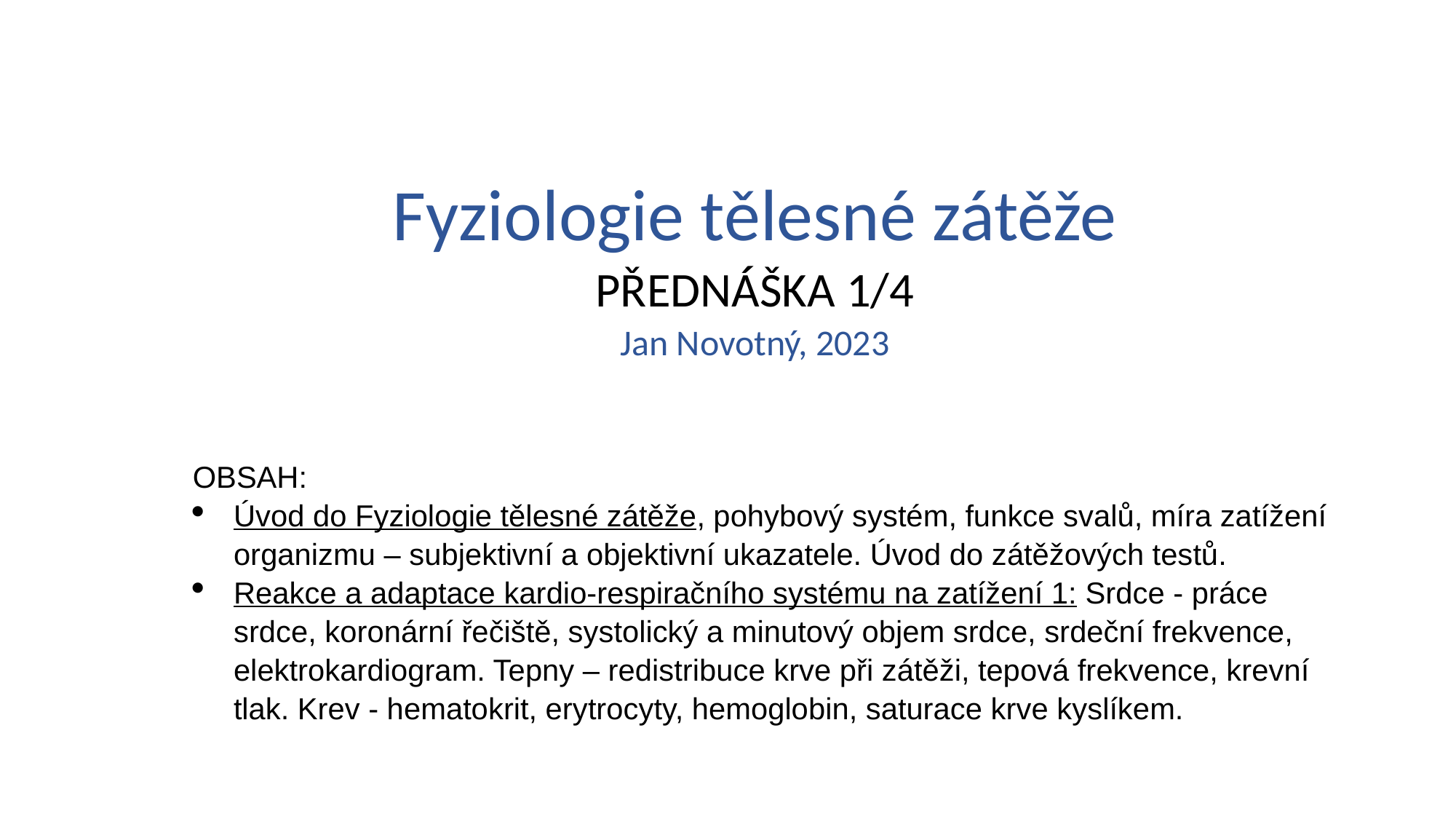

# Fyziologie tělesné zátěže PŘEDNÁŠKA 1/4 Jan Novotný, 2023
OBSAH:
Úvod do Fyziologie tělesné zátěže, pohybový systém, funkce svalů, míra zatížení organizmu – subjektivní a objektivní ukazatele. Úvod do zátěžových testů.
Reakce a adaptace kardio-respiračního systému na zatížení 1: Srdce - práce srdce, koronární řečiště, systolický a minutový objem srdce, srdeční frekvence, elektrokardiogram. Tepny – redistribuce krve při zátěži, tepová frekvence, krevní tlak. Krev - hematokrit, erytrocyty, hemoglobin, saturace krve kyslíkem.